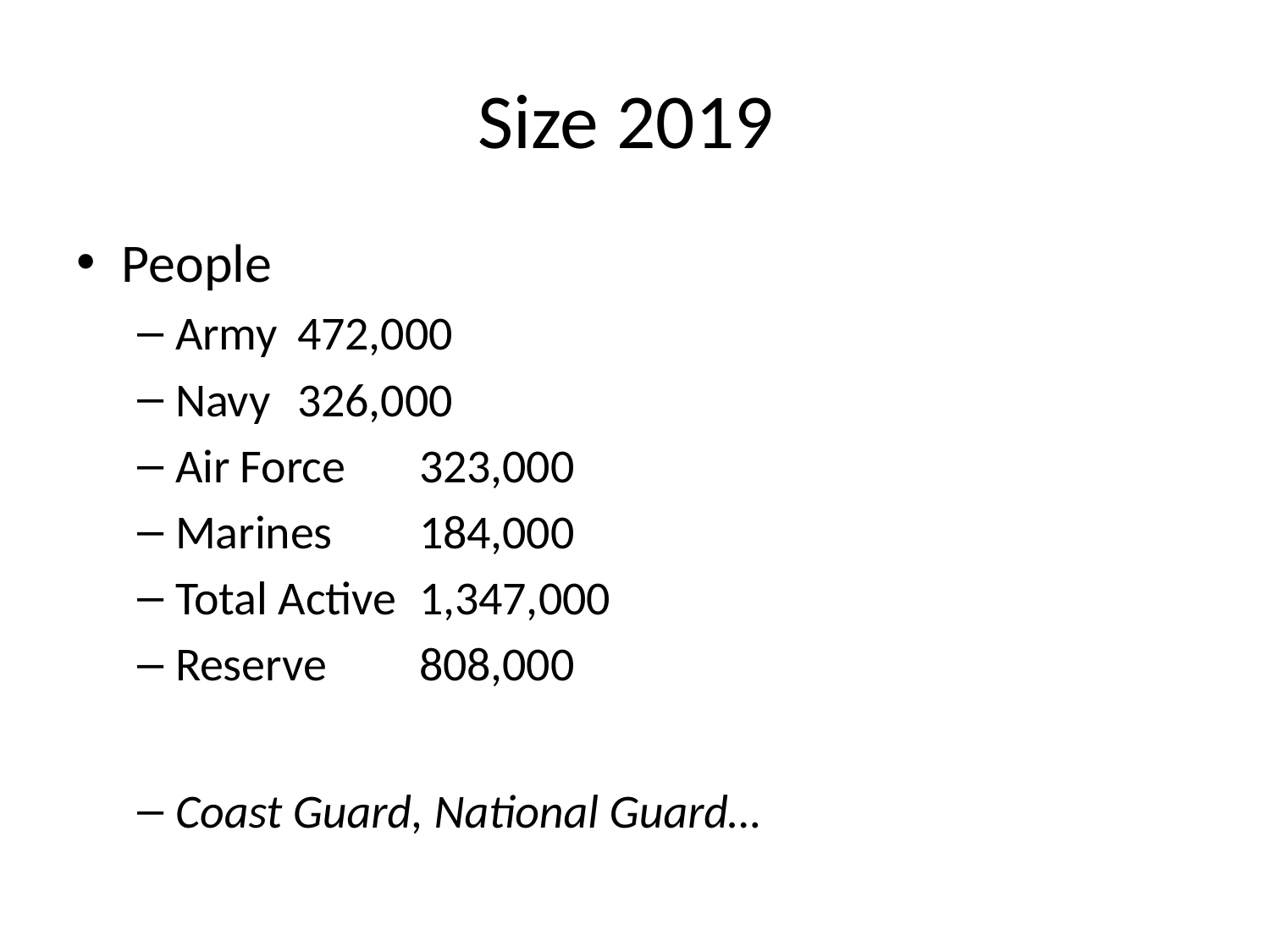

# Size 2019
People
Army 				472,000
Navy				326,000
Air Force			323,000
Marines			184,000
Total Active		1,347,000
Reserve			808,000

Coast Guard, National Guard…